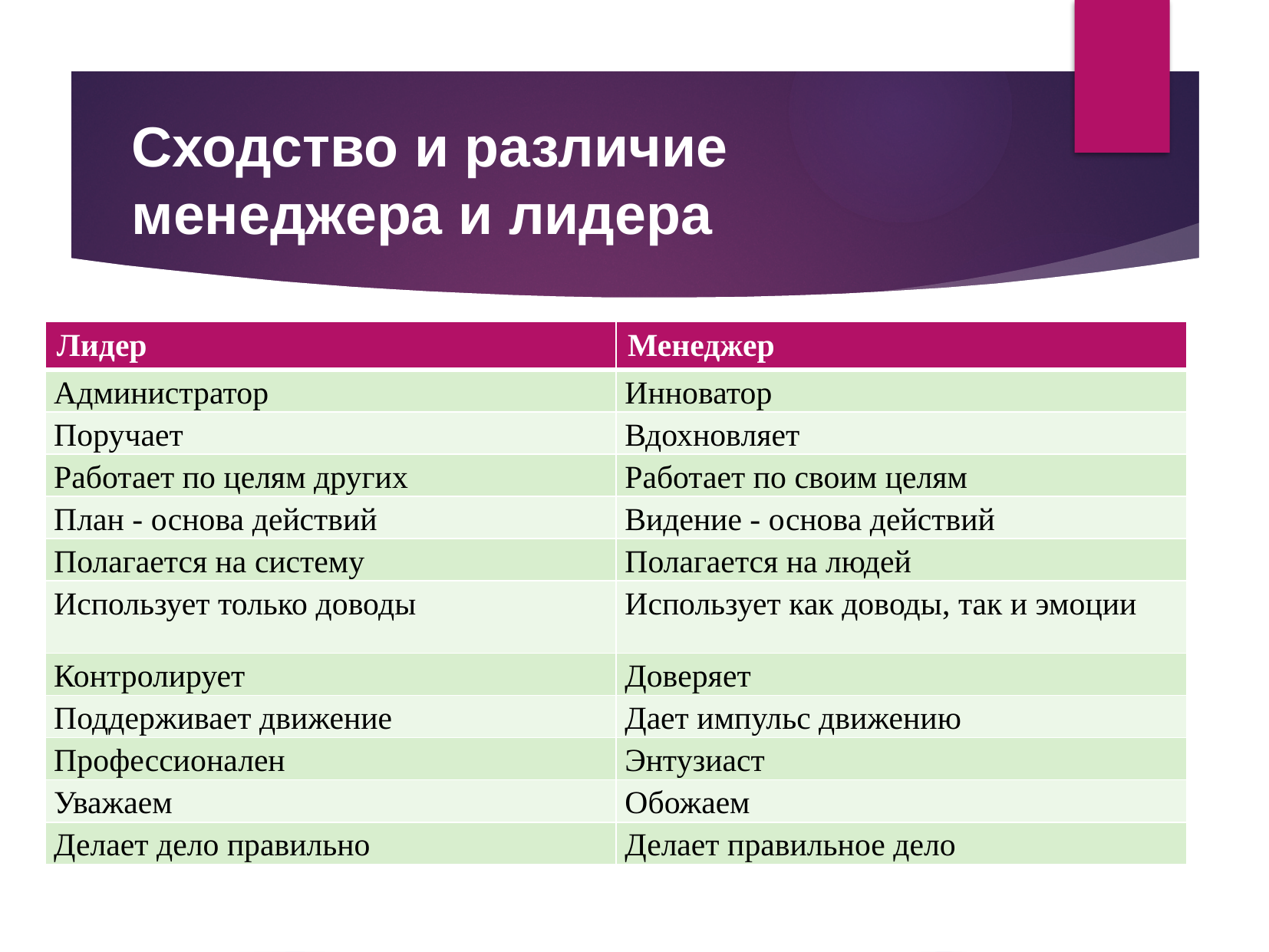

# Сходство и различие менеджера и лидера
| Лидер | Менеджер |
| --- | --- |
| Администратор | Инноватор |
| Поручает | Вдохновляет |
| Работает по целям других | Работает по своим целям |
| План - основа действий | Видение - основа действий |
| Полагается на систему | Полагается на людей |
| Использует только доводы | Использует как доводы, так и эмоции |
| Контролирует | Доверяет |
| Поддерживает движение | Дает импульс движению |
| Профессионален | Энтузиаст |
| Уважаем | Обожаем |
| Делает дело правильно | Делает правильное дело |